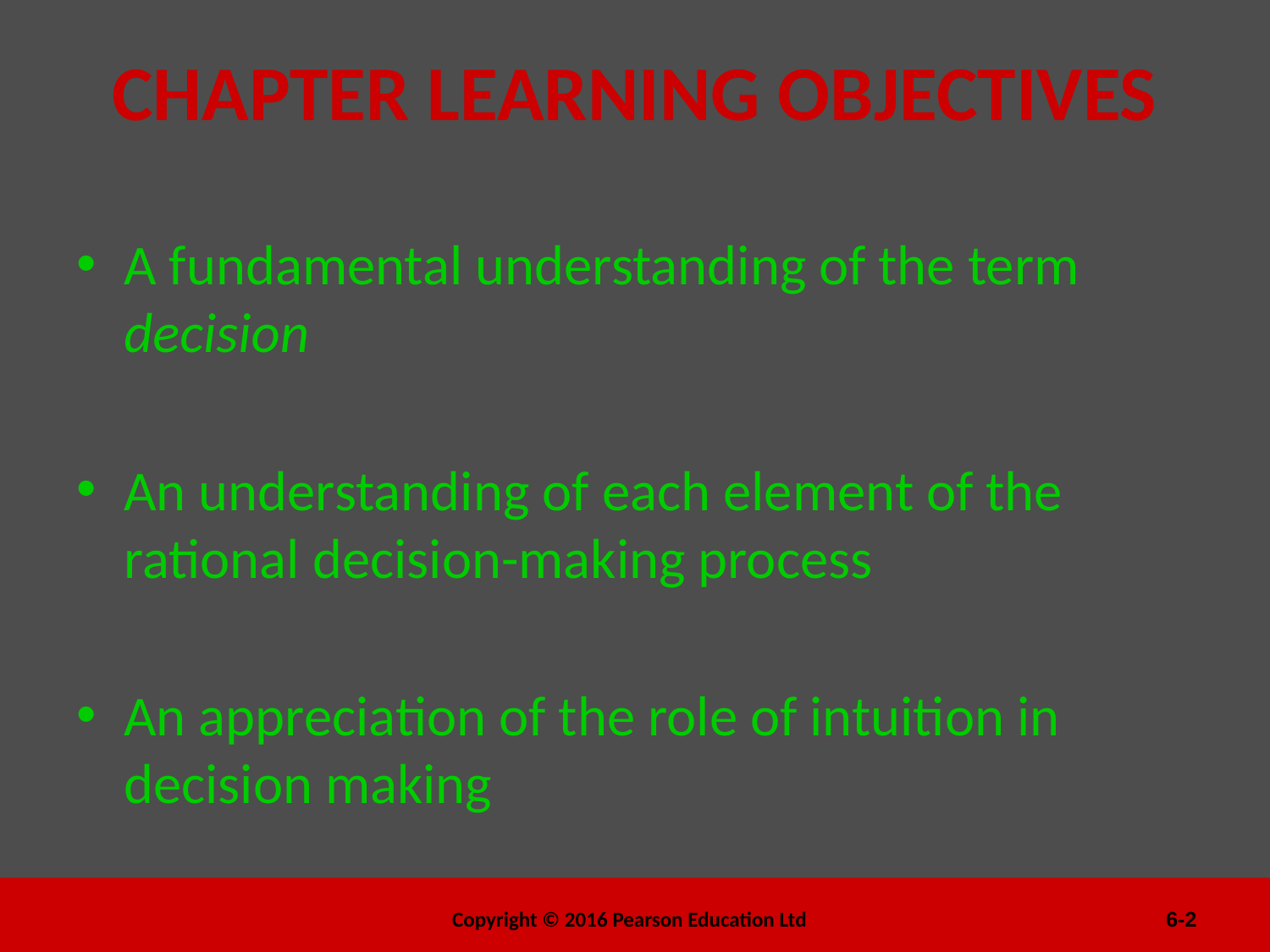

# CHAPTER LEARNING OBJECTIVES
A fundamental understanding of the term decision

An understanding of each element of the rational decision-making process

An appreciation of the role of intuition in decision making